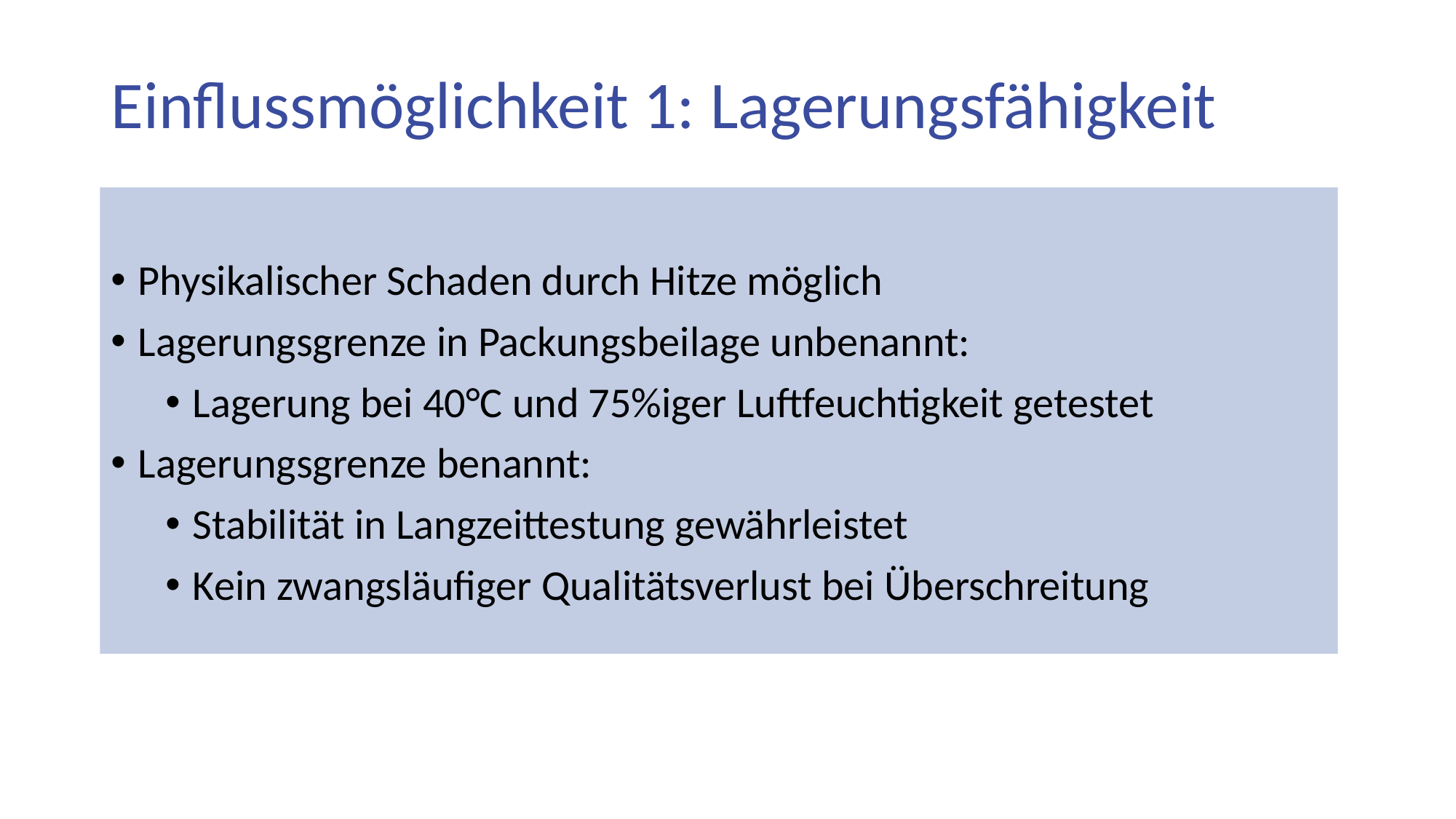

# Einflussmöglichkeit 1: Lagerungsfähigkeit

Physikalischer Schaden durch Hitze möglich
Lagerungsgrenze in Packungsbeilage unbenannt:
Lagerung bei 40°C und 75%iger Luftfeuchtigkeit getestet
Lagerungsgrenze benannt:
Stabilität in Langzeittestung gewährleistet
Kein zwangsläufiger Qualitätsverlust bei Überschreitung